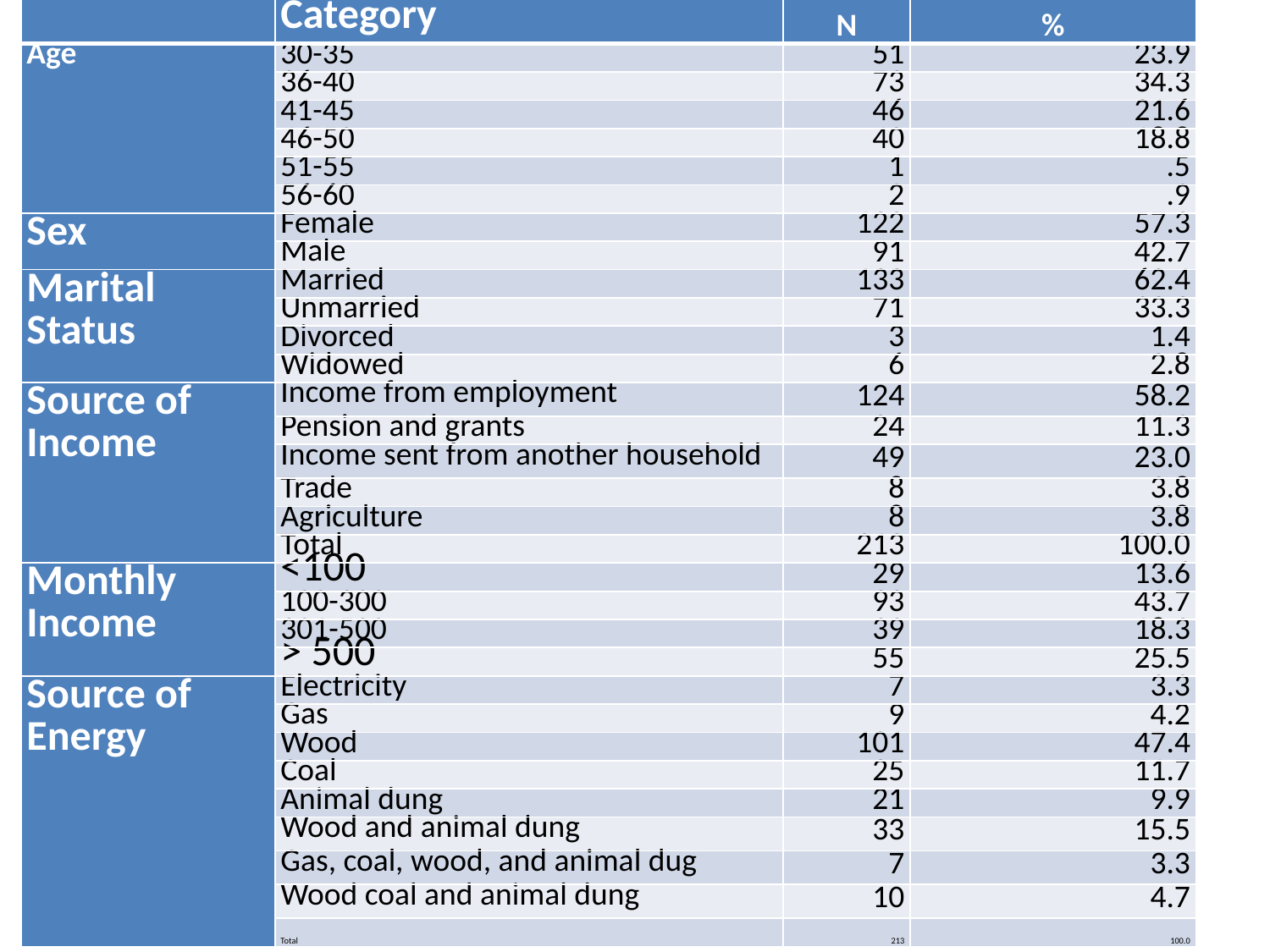

|  | Category | N | % |
| --- | --- | --- | --- |
| Age | 30-35 | 51 | 23.9 |
|  | 36-40 | 73 | 34.3 |
|  | 41-45 | 46 | 21.6 |
|  | 46-50 | 40 | 18.8 |
|  | 51-55 | 1 | .5 |
|  | 56-60 | 2 | .9 |
| Sex | Female | 122 | 57.3 |
|  | Male | 91 | 42.7 |
| Marital Status | Married | 133 | 62.4 |
|  | Unmarried | 71 | 33.3 |
|  | Divorced | 3 | 1.4 |
|  | Widowed | 6 | 2.8 |
| Source of Income | Income from employment | 124 | 58.2 |
|  | Pension and grants | 24 | 11.3 |
|  | Income sent from another household | 49 | 23.0 |
|  | Trade | 8 | 3.8 |
|  | Agriculture | 8 | 3.8 |
|  | Total | 213 | 100.0 |
| Monthly Income | <100 | 29 | 13.6 |
|  | 100-300 | 93 | 43.7 |
|  | 301-500 | 39 | 18.3 |
|  | > 500 | 55 | 25.5 |
| Source of Energy | Electricity | 7 | 3.3 |
|  | Gas | 9 | 4.2 |
|  | Wood | 101 | 47.4 |
|  | Coal | 25 | 11.7 |
|  | Animal dung | 21 | 9.9 |
|  | Wood and animal dung | 33 | 15.5 |
|  | Gas, coal, wood, and animal dug | 7 | 3.3 |
|  | Wood coal and animal dung | 10 | 4.7 |
|  | Total | 213 | 100.0 |
18